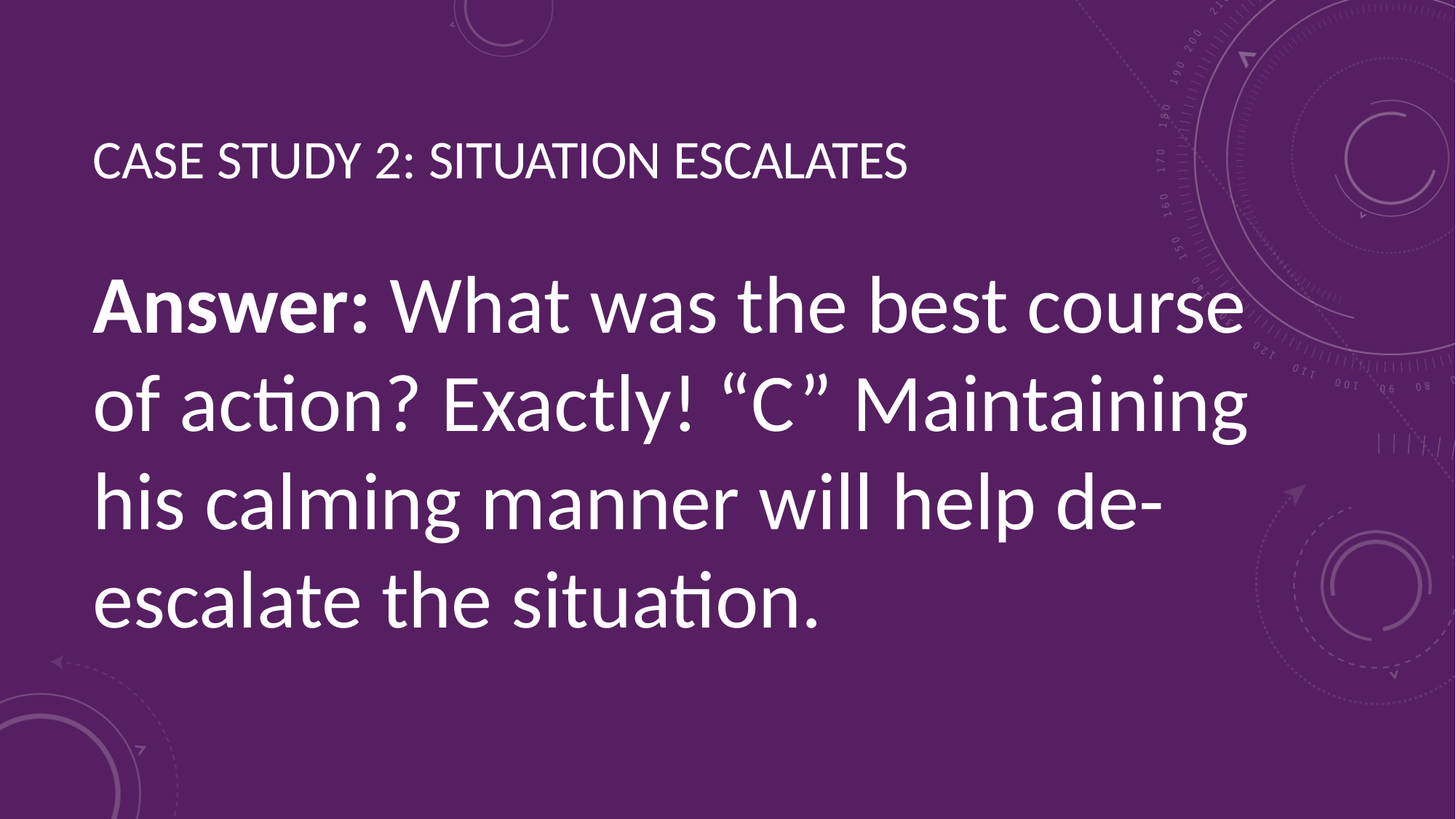

# CASE STUDY 2: SITUATION ESCALATES
Answer: What was the best course of action? Exactly! “C” Maintaining his calming manner will help de-escalate the situation.